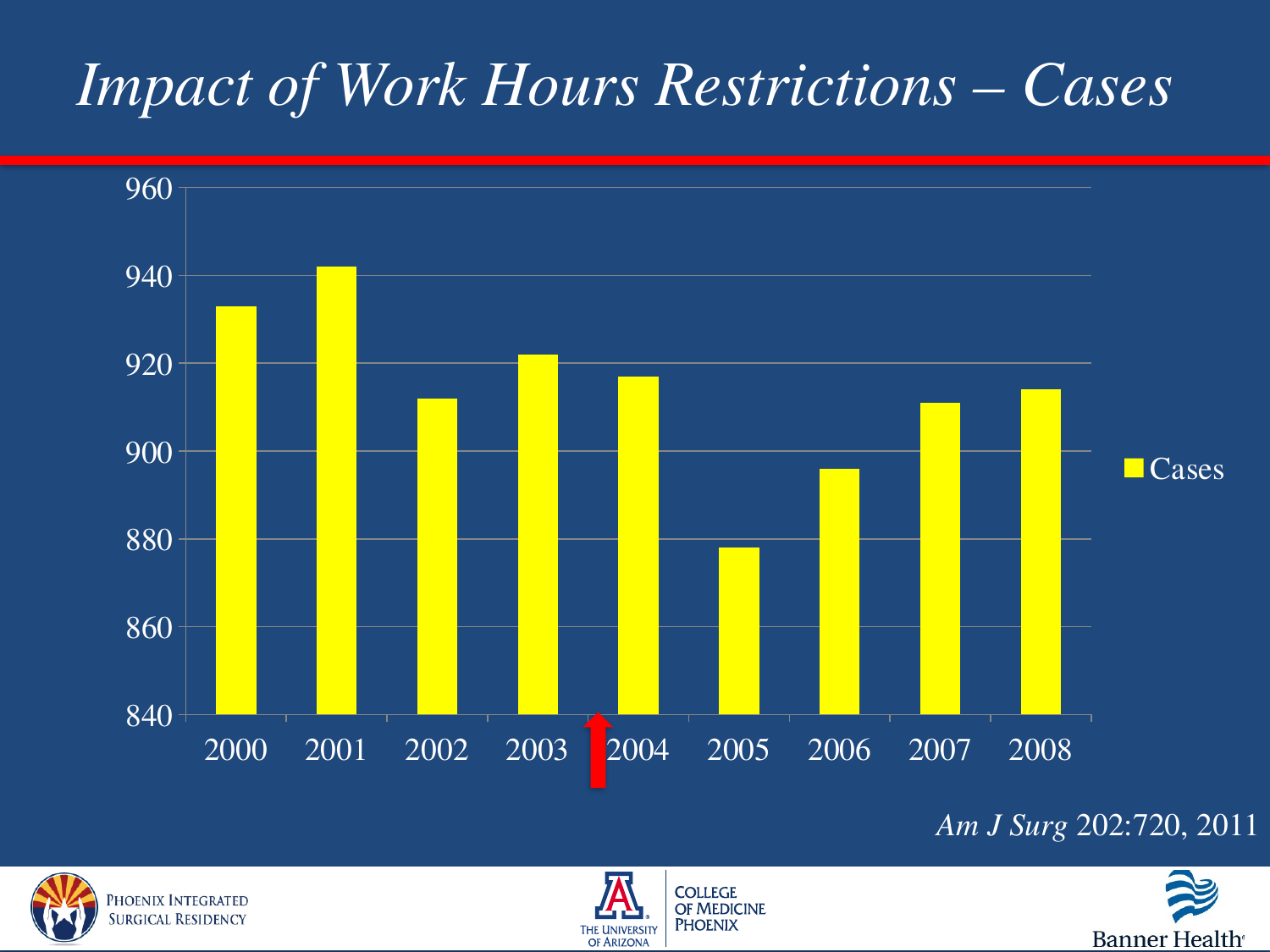

# Impact of Work Hours Restrictions – Cases

### Chart

| Category | Cases |
|---|---|
| 2000.0 | 933.0 |
| 2001.0 | 942.0 |
| 2002.0 | 912.0 |
| 2003.0 | 922.0 |
| 2004.0 | 917.0 |
| 2005.0 | 878.0 |
| 2006.0 | 896.0 |
| 2007.0 | 911.0 |
| 2008.0 | 914.0 |
Am J Surg 202:720, 2011